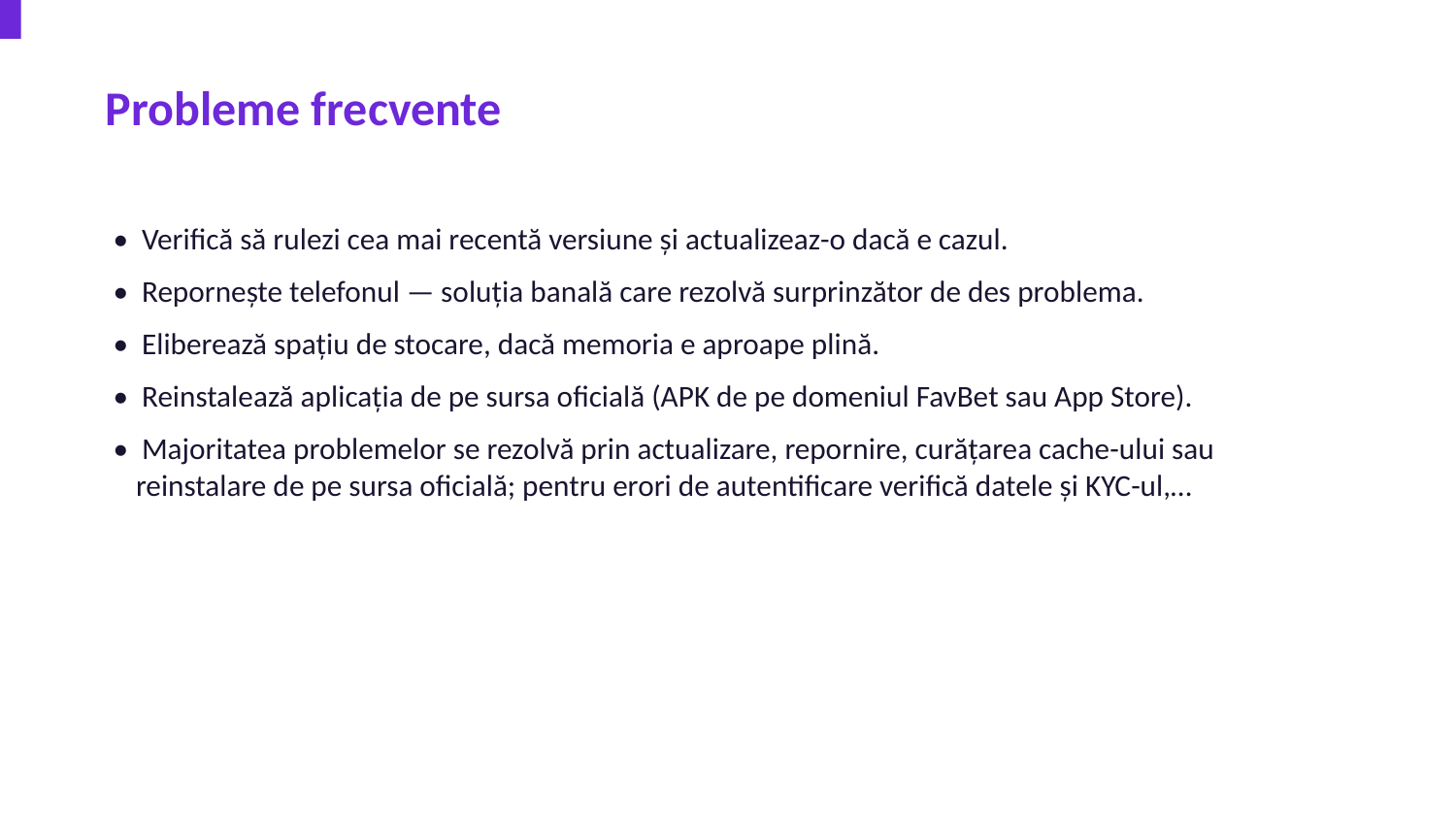

Probleme frecvente
•  Verifică să rulezi cea mai recentă versiune și actualizeaz-o dacă e cazul.
•  Repornește telefonul — soluția banală care rezolvă surprinzător de des problema.
•  Eliberează spațiu de stocare, dacă memoria e aproape plină.
•  Reinstalează aplicația de pe sursa oficială (APK de pe domeniul FavBet sau App Store).
•  Majoritatea problemelor se rezolvă prin actualizare, repornire, curățarea cache-ului sau reinstalare de pe sursa oficială; pentru erori de autentificare verifică datele și KYC-ul,…